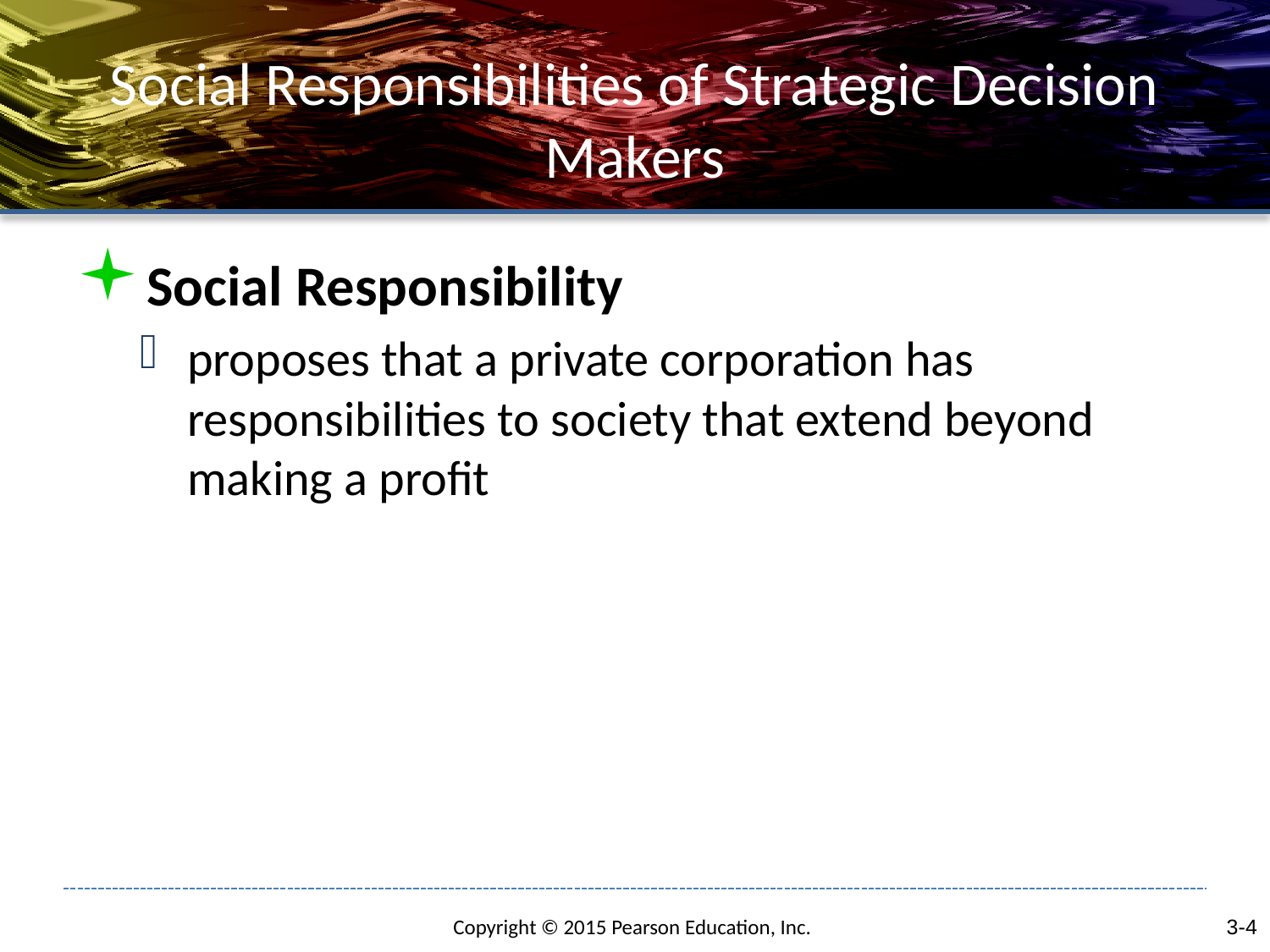

# Social Responsibilities of Strategic Decision Makers
Social Responsibility
proposes that a private corporation has responsibilities to society that extend beyond making a profit

3-4
Copyright © 2015 Pearson Education, Inc.